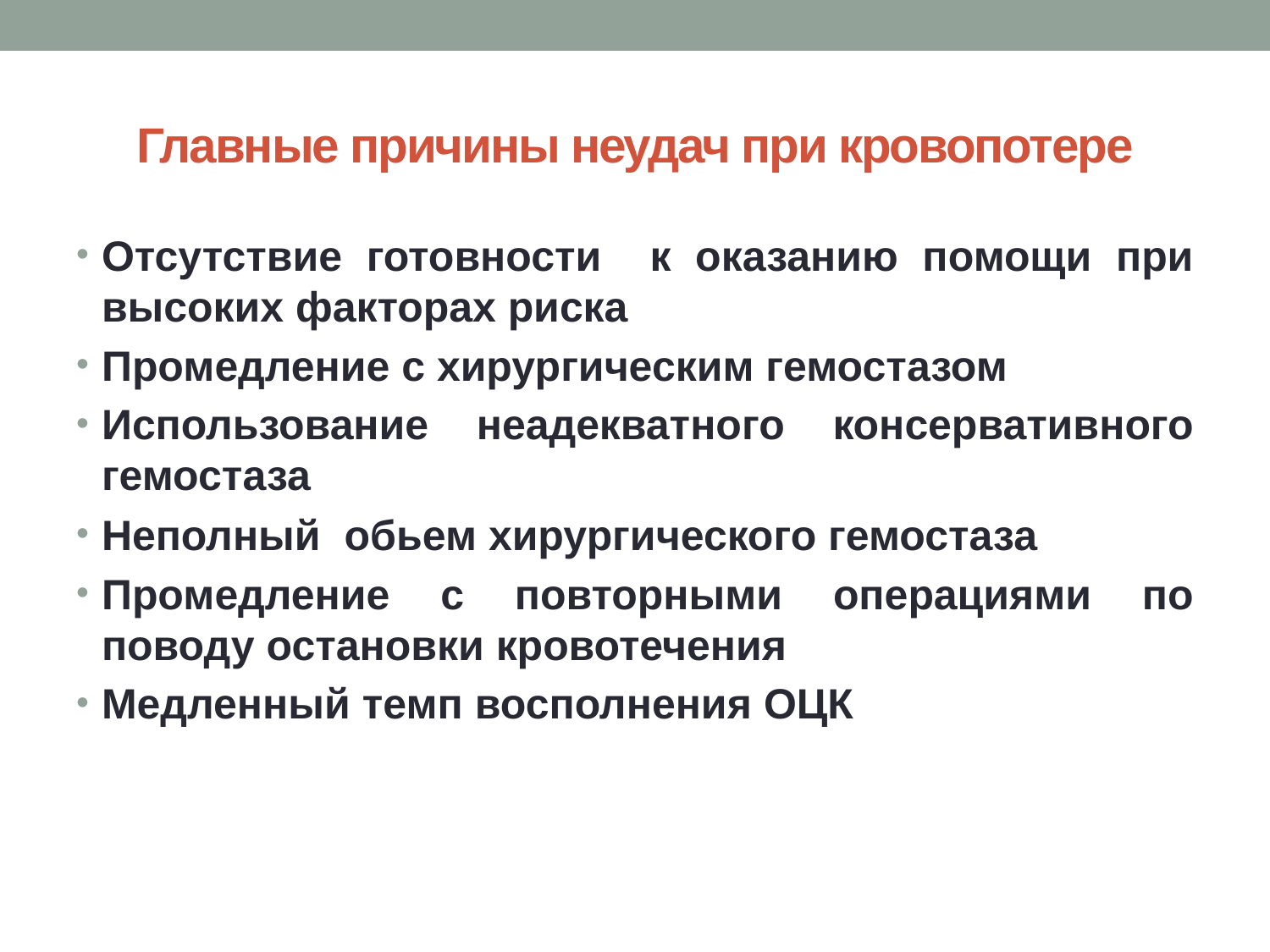

# Главные причины неудач при кровопотере
Отсутствие готовности  к оказанию помощи при высоких факторах риска
Промедление с хирургическим гемостазом
Использование неадекватного консервативного гемостаза
Неполный  обьем хирургического гемостаза
Промедление с повторными операциями по поводу остановки кровотечения
Медленный темп восполнения ОЦК